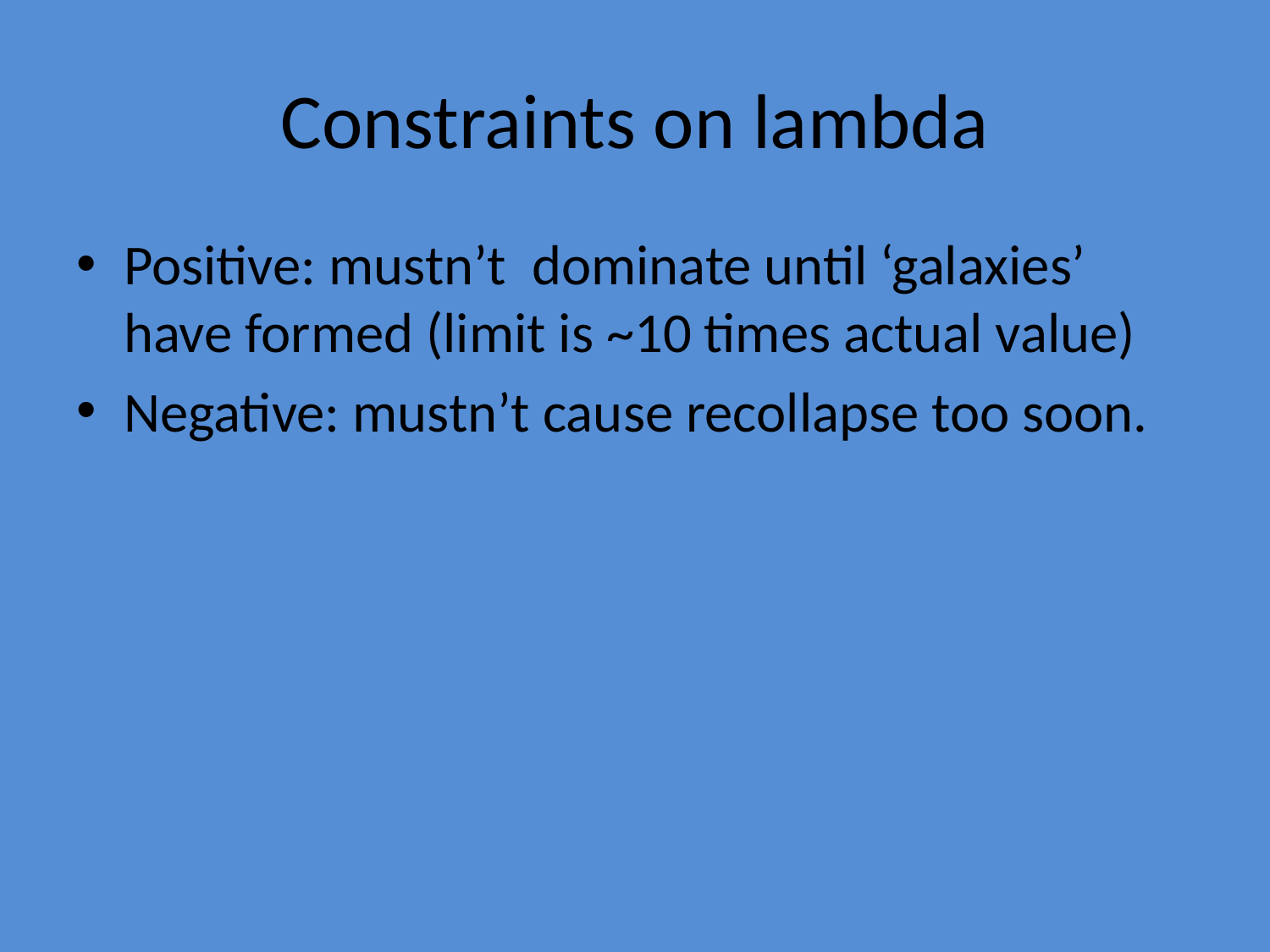

# Constraints on lambda
Positive: mustn’t  dominate until ‘galaxies’ have formed (limit is ~10 times actual value)
Negative: mustn’t cause recollapse too soon.